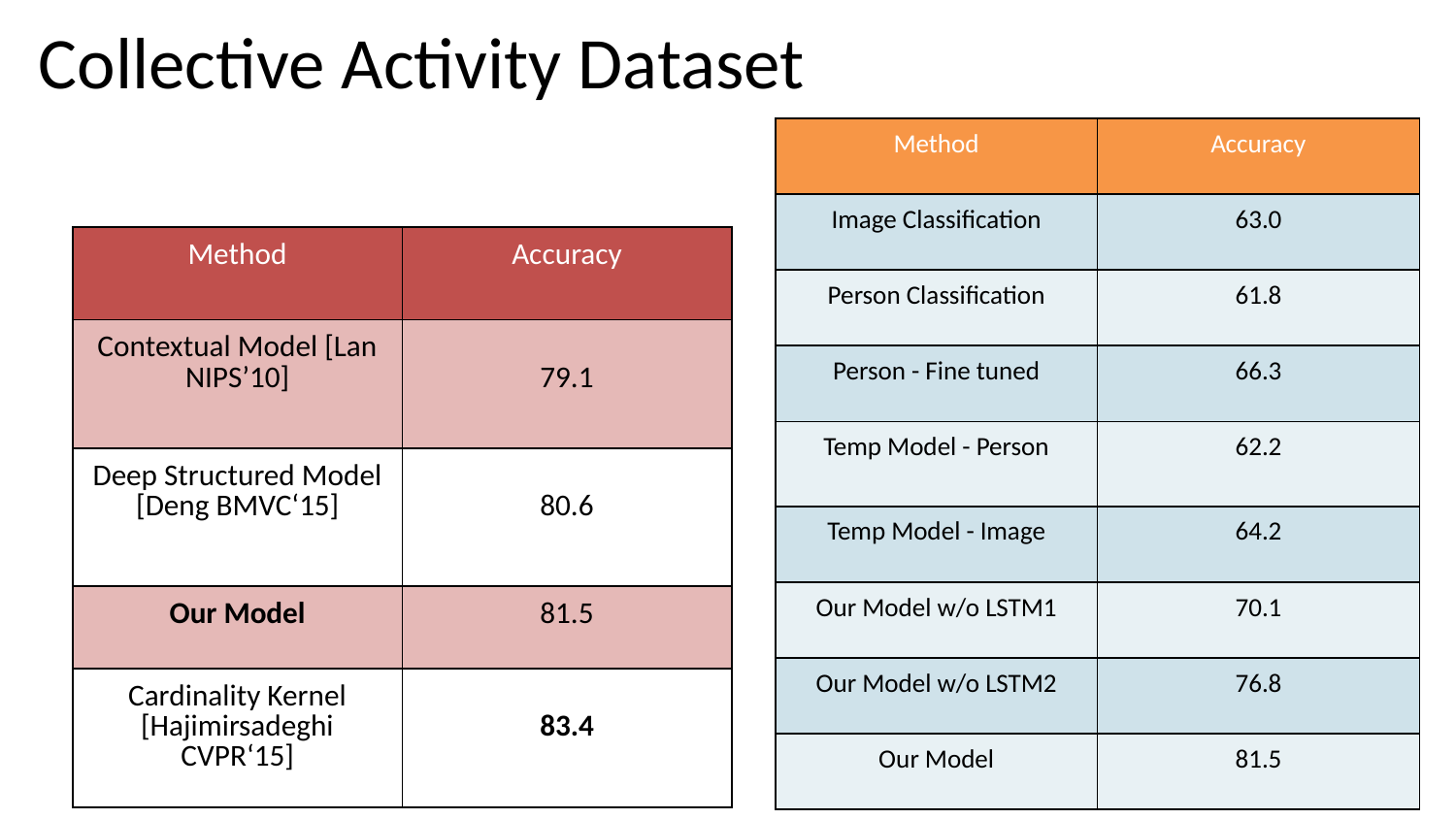

Collective Activity Dataset
| Method | Accuracy |
| --- | --- |
| Image Classification | 63.0 |
| Person Classification | 61.8 |
| Person - Fine tuned | 66.3 |
| Temp Model - Person | 62.2 |
| Temp Model - Image | 64.2 |
| Our Model w/o LSTM1 | 70.1 |
| Our Model w/o LSTM2 | 76.8 |
| Our Model | 81.5 |
| Method | Accuracy |
| --- | --- |
| Contextual Model [Lan NIPS’10] | 79.1 |
| Deep Structured Model [Deng BMVC‘15] | 80.6 |
| Our Model | 81.5 |
| Cardinality Kernel [Hajimirsadeghi CVPR‘15] | 83.4 |